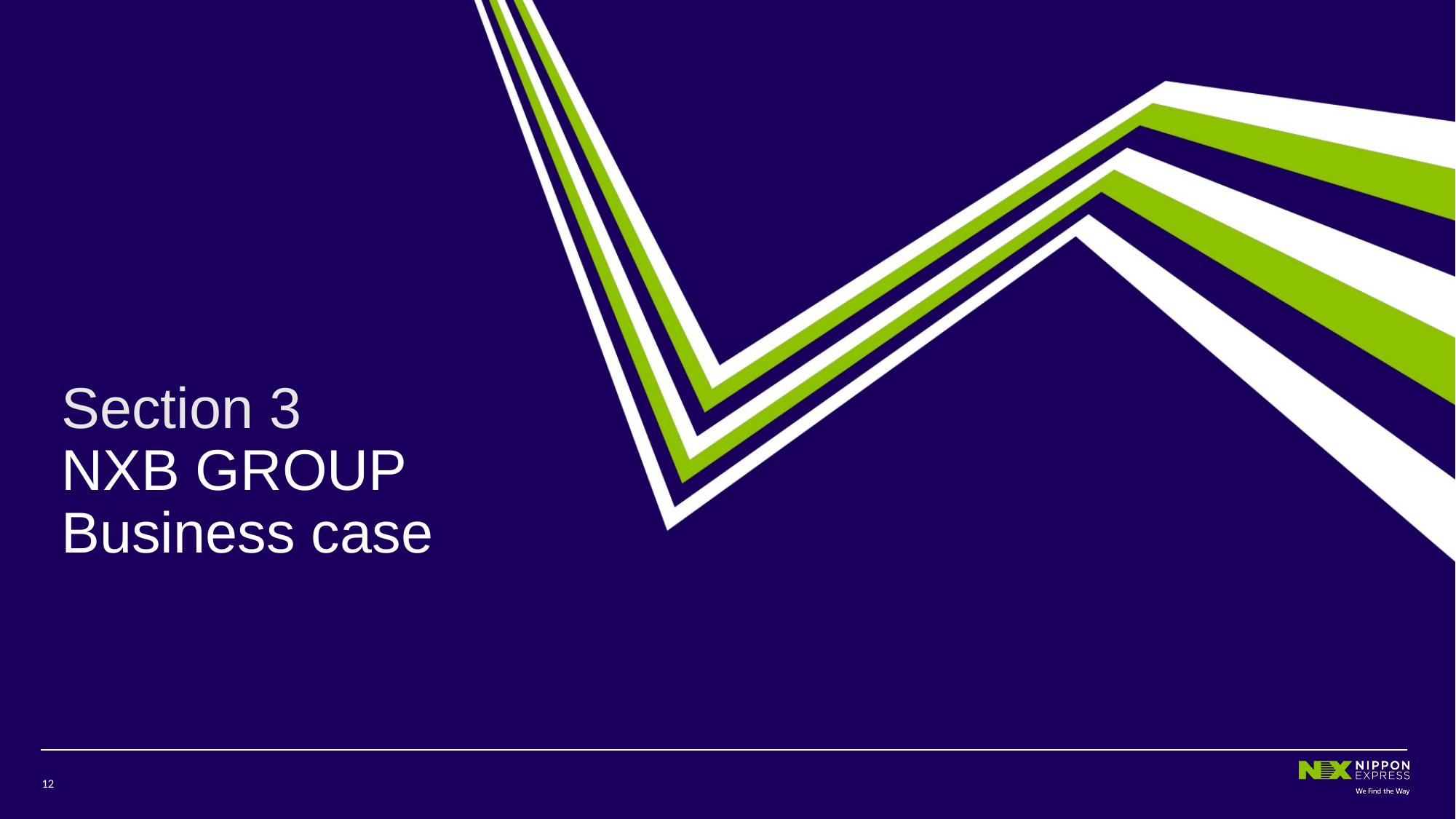

Section 3
NXB GROUP
Business case
12